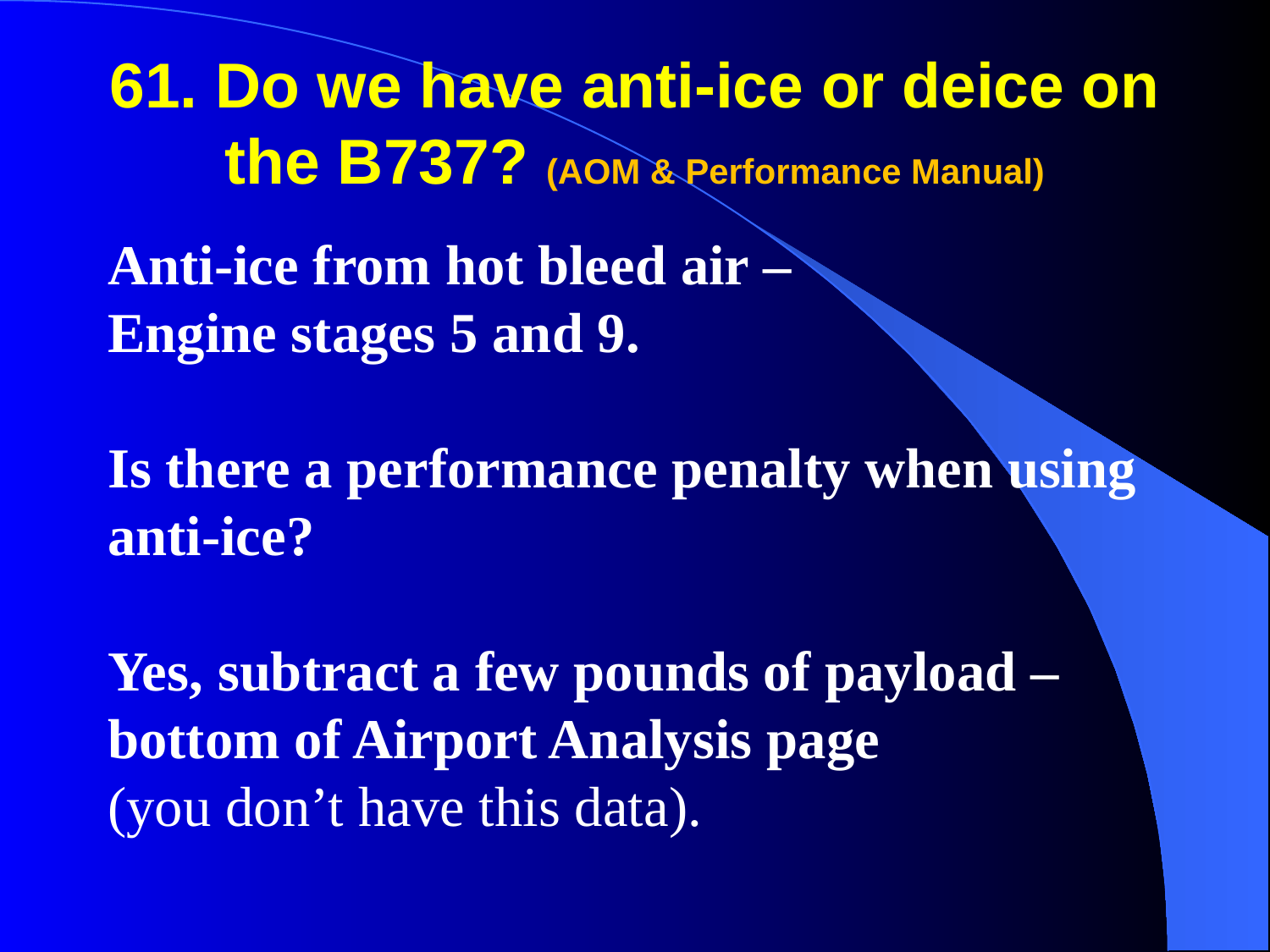

61. Do we have anti-ice or deice on the B737? (AOM & Performance Manual)
Anti-ice from hot bleed air –
Engine stages 5 and 9.

Is there a performance penalty when using anti-ice?

Yes, subtract a few pounds of payload – bottom of Airport Analysis page
(you don’t have this data).